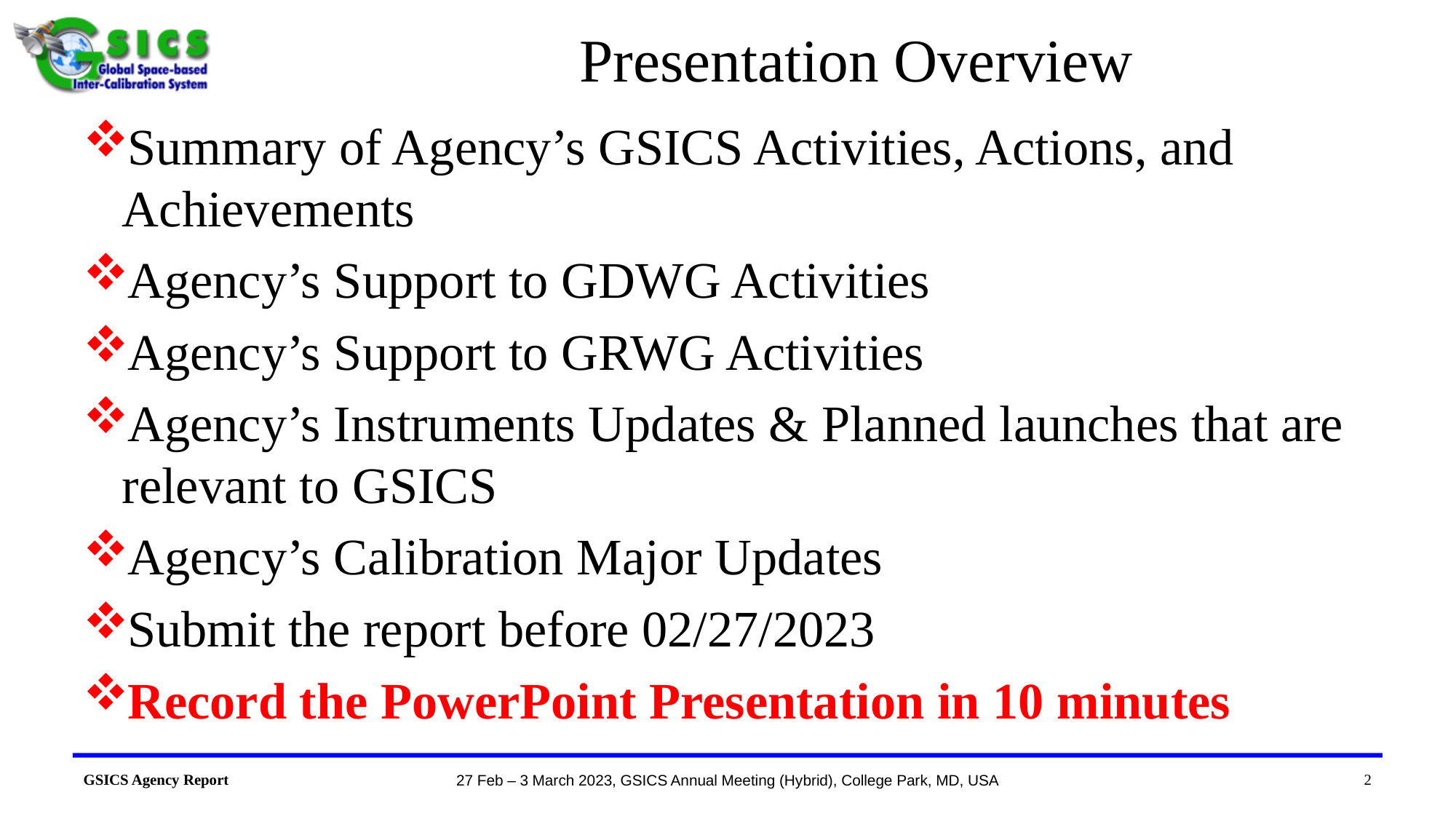

# Presentation Overview
Summary of Agency’s GSICS Activities, Actions, and Achievements
Agency’s Support to GDWG Activities
Agency’s Support to GRWG Activities
Agency’s Instruments Updates & Planned launches that are relevant to GSICS
Agency’s Calibration Major Updates
Submit the report before 02/27/2023
Record the PowerPoint Presentation in 10 minutes
2